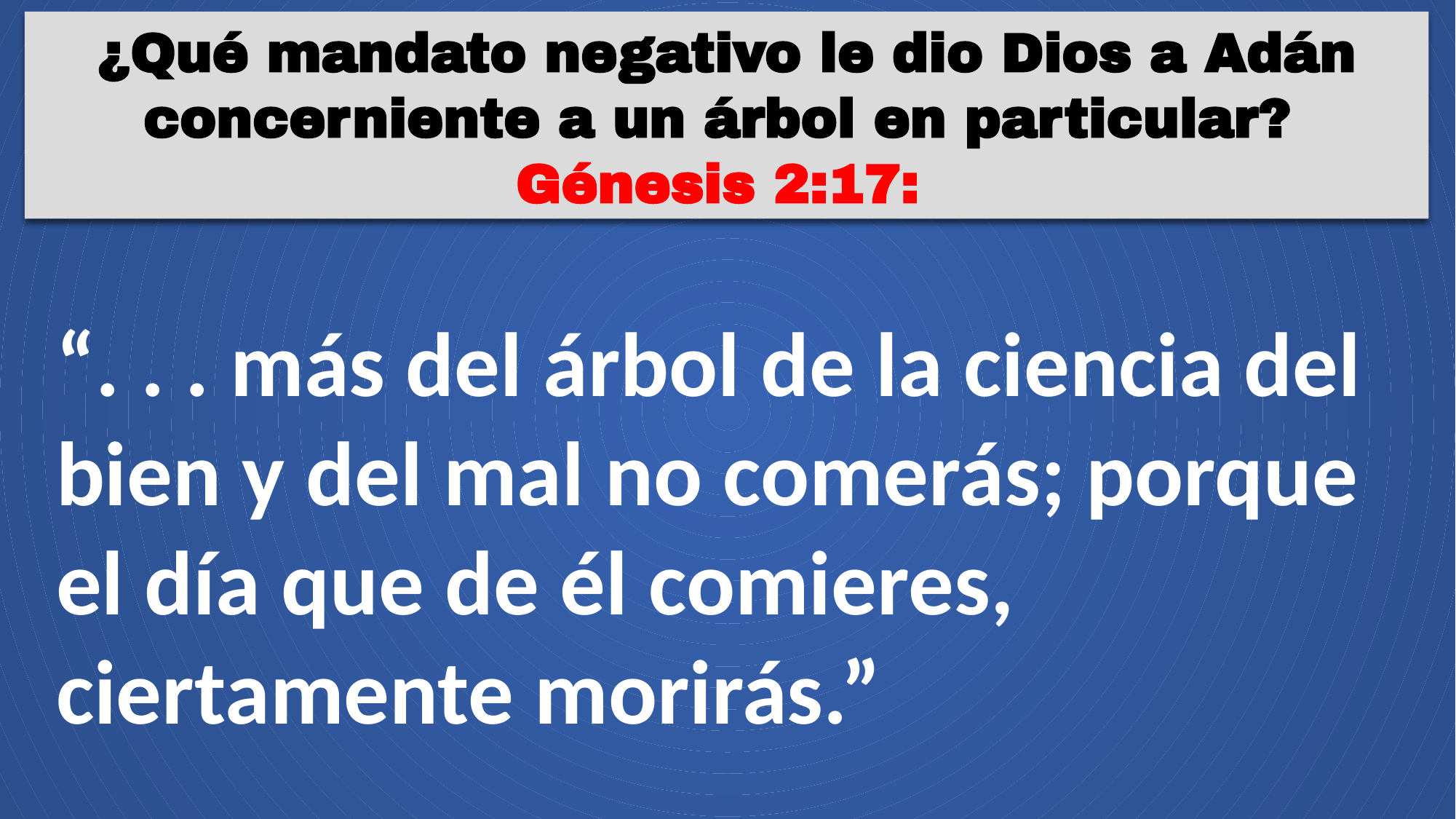

¿Qué mandato negativo le dio Dios a Adán concerniente a un árbol en particular?
Génesis 2:17:
“. . . más del árbol de la ciencia del bien y del mal no comerás; porque el día que de él comieres, ciertamente morirás.”